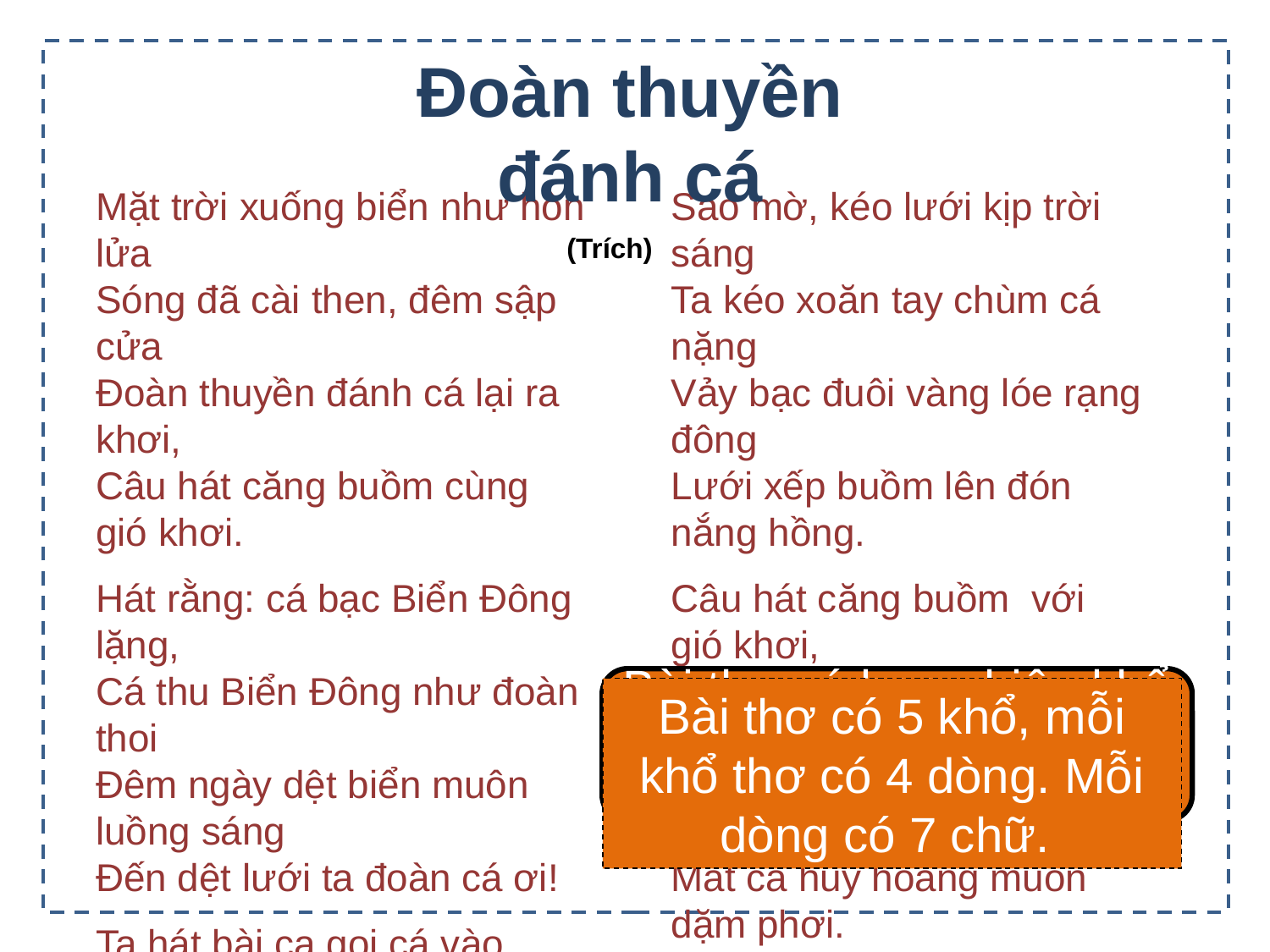

Đoàn thuyền đánh cá
(Trích)

Mặt trời xuống biển như hòn lửa
Sóng đã cài then, đêm sập cửa
Đoàn thuyền đánh cá lại ra khơi,
Câu hát căng buồm cùng gió khơi.
Hát rằng: cá bạc Biển Đông lặng,
Cá thu Biển Đông như đoàn thoi
Đêm ngày dệt biển muôn luồng sáng
Đến dệt lưới ta đoàn cá ơi!
Ta hát bài ca gọi cá vào,
Gõ thuyền đã có nhịp trăng cao
Biển cho ta cá như lòng mẹ
Nuôi lớn đời ta tự buổi nào.

Sao mờ, kéo lưới kịp trời sáng
Ta kéo xoăn tay chùm cá nặng
Vảy bạc đuôi vàng lóe rạng đông
Lưới xếp buồm lên đón nắng hồng.
Câu hát căng buồm  với gió khơi,
Đoàn thuyền chạy đua cùng mặt trời,
Mặt trời đội biển nhô màu mới,
Mắt cá huy hoàng muôn dặm phơi.
		HUY CẬN

Bài thơ có bao nhiêu khổ thơ? Mỗi khổ thơ có bao nhiêu câu?
Bài thơ có 5 khổ, mỗi khổ thơ có 4 dòng. Mỗi dòng có 7 chữ.